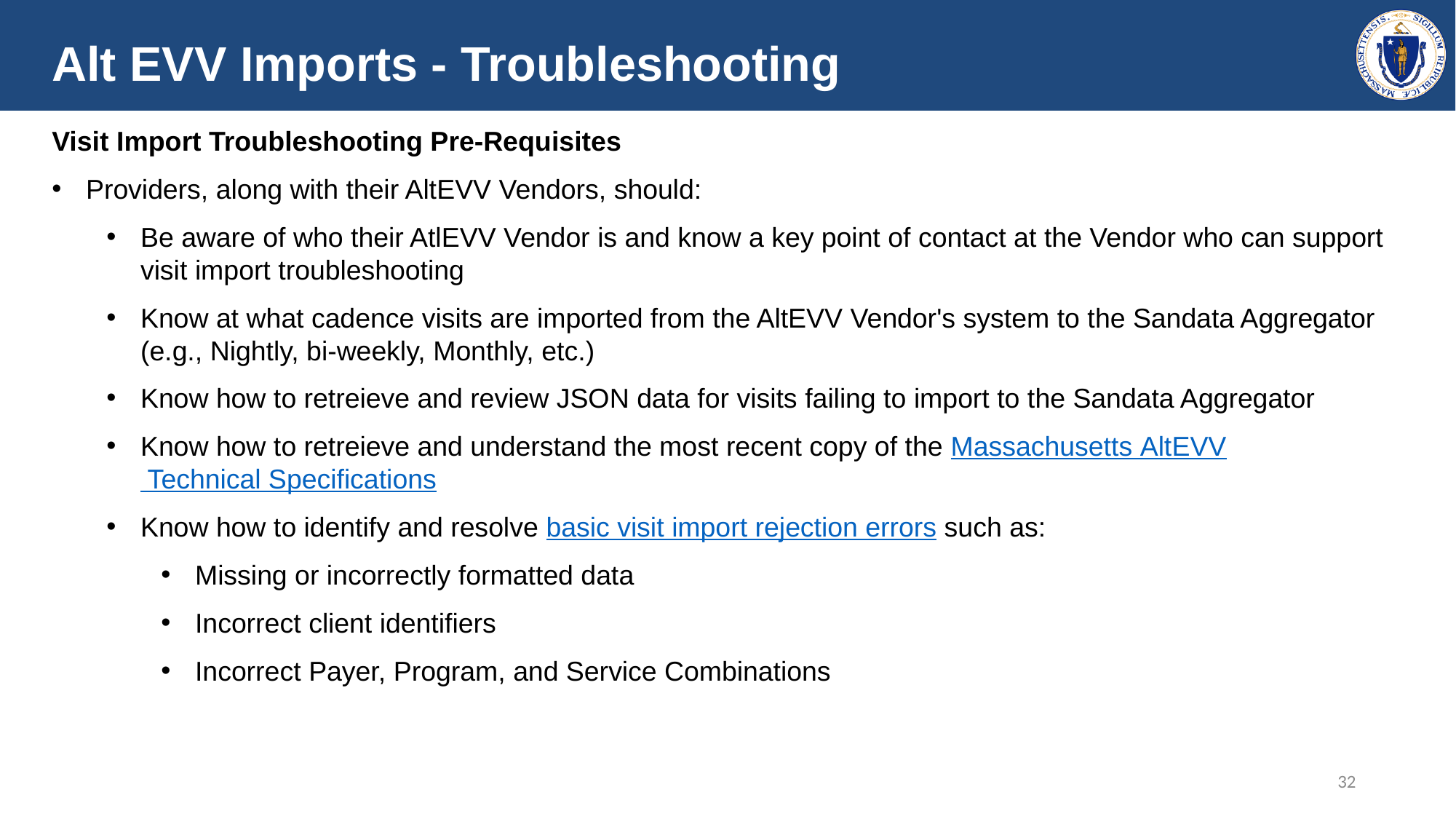

# Alt EVV Imports - Troubleshooting
Visit Import Troubleshooting Pre-Requisites
Providers, along with their AltEVV Vendors, should:
Be aware of who their AtlEVV Vendor is and know a key point of contact at the Vendor who can support visit import troubleshooting
Know at what cadence visits are imported from the AltEVV Vendor's system to the Sandata Aggregator (e.g., Nightly, bi-weekly, Monthly, etc.)
Know how to retreieve and review JSON data for visits failing to import to the Sandata Aggregator
Know how to retreieve and understand the most recent copy of the Massachusetts AltEVV Technical Specifications
Know how to identify and resolve basic visit import rejection errors such as:
Missing or incorrectly formatted data
Incorrect client identifiers
Incorrect Payer, Program, and Service Combinations
32